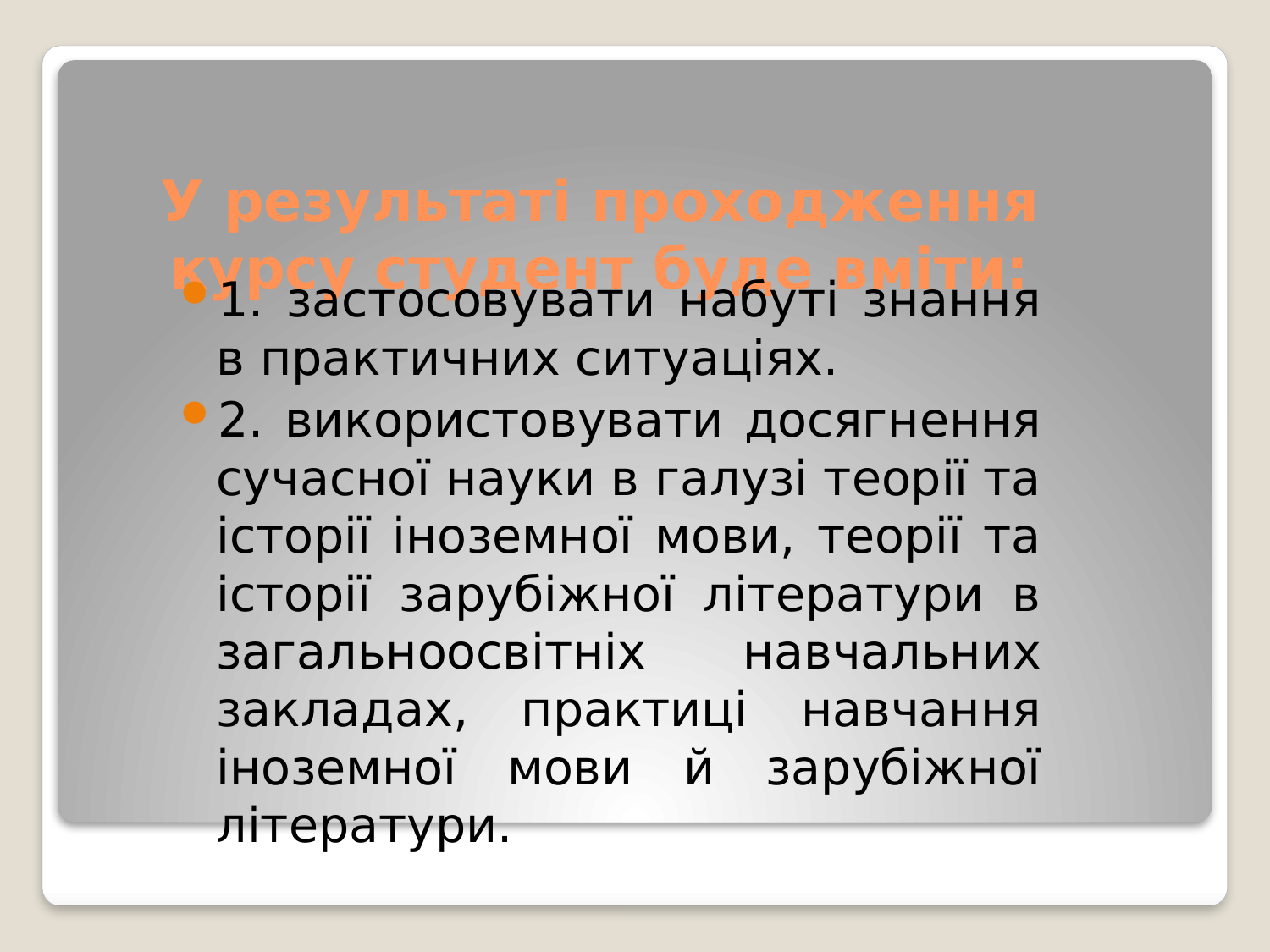

# У результаті проходження курсу студент буде вміти:
1. застосовувати набуті знання в практичних ситуаціях.
2. використовувати досягнення сучасної науки в галузі теорії та історії іноземної мови, теорії та історії зарубіжної літератури в загальноосвітніх навчальних закладах, практиці навчання іноземної мови й зарубіжної літератури.